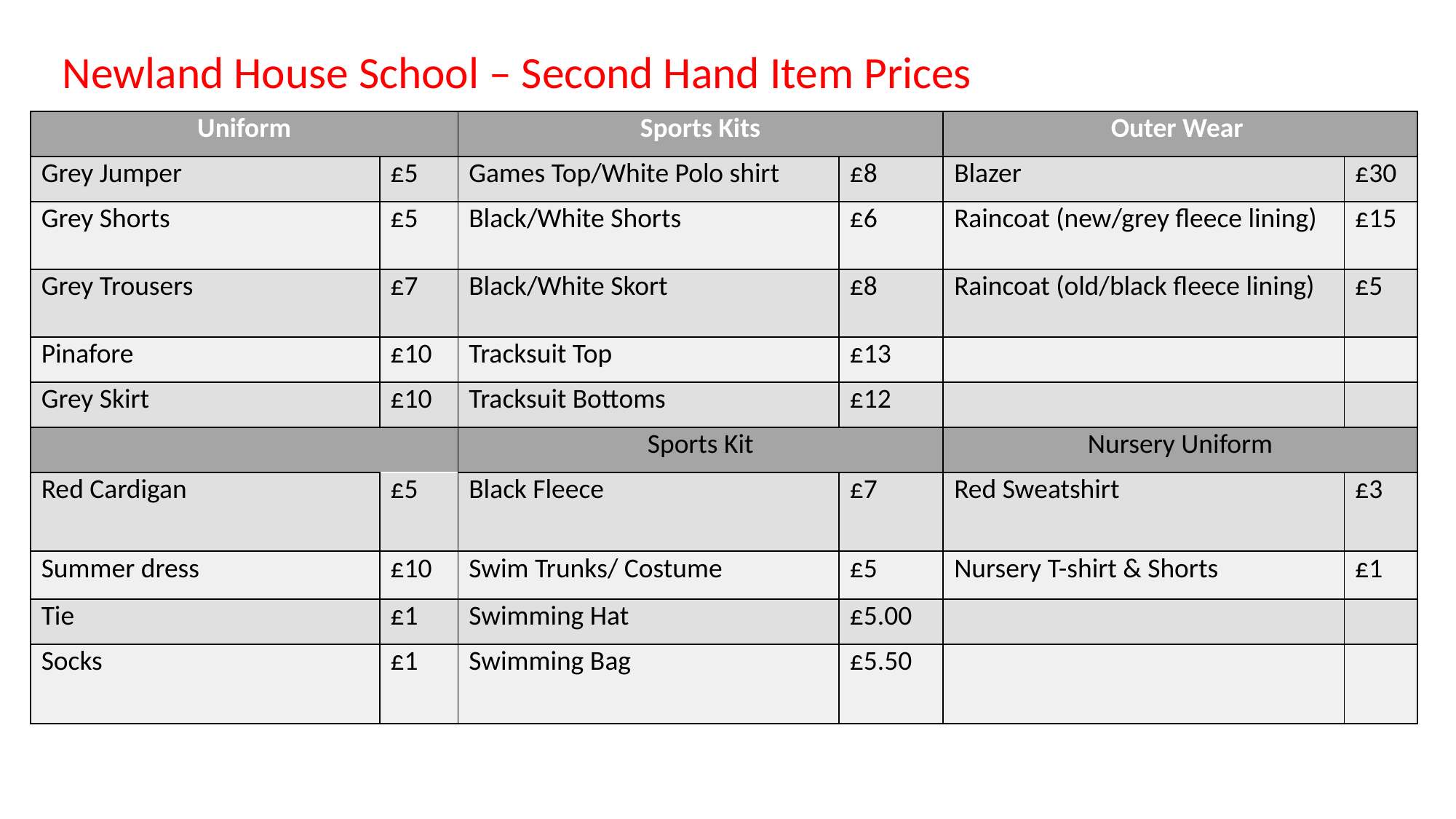

# Newland House School – Second Hand Item Prices
| Uniform |  | Sports Kits |  | Outer Wear |  |
| --- | --- | --- | --- | --- | --- |
| Grey Jumper | £5 | Games Top/White Polo shirt | £8 | Blazer | £30 |
| Grey Shorts | £5 | Black/White Shorts | £6 | Raincoat (new/grey fleece lining) | £15 |
| Grey Trousers | £7 | Black/White Skort | £8 | Raincoat (old/black fleece lining) | £5 |
| Pinafore | £10 | Tracksuit Top | £13 |  |  |
| Grey Skirt | £10 | Tracksuit Bottoms | £12 |  |  |
|  |  | Sports Kit |  | Nursery Uniform |  |
| Red Cardigan | £5 | Black Fleece | £7 | Red Sweatshirt | £3 |
| Summer dress | £10 | Swim Trunks/ Costume | £5 | Nursery T-shirt & Shorts | £1 |
| Tie | £1 | Swimming Hat | £5.00 |  |  |
| Socks | £1 | Swimming Bag | £5.50 |  |  |